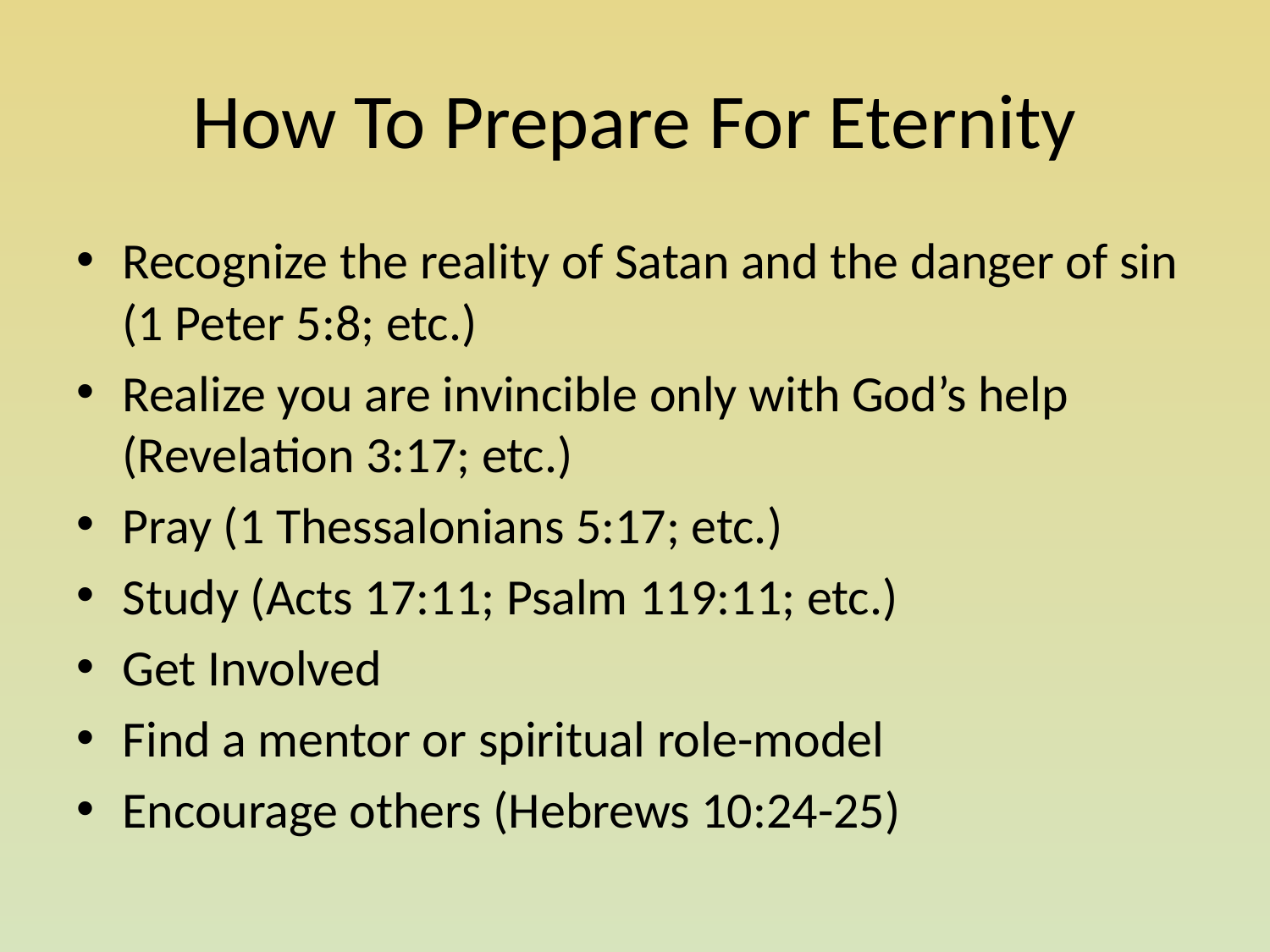

# How To Prepare For Eternity
Recognize the reality of Satan and the danger of sin (1 Peter 5:8; etc.)
Realize you are invincible only with God’s help (Revelation 3:17; etc.)
Pray (1 Thessalonians 5:17; etc.)
Study (Acts 17:11; Psalm 119:11; etc.)
Get Involved
Find a mentor or spiritual role-model
Encourage others (Hebrews 10:24-25)